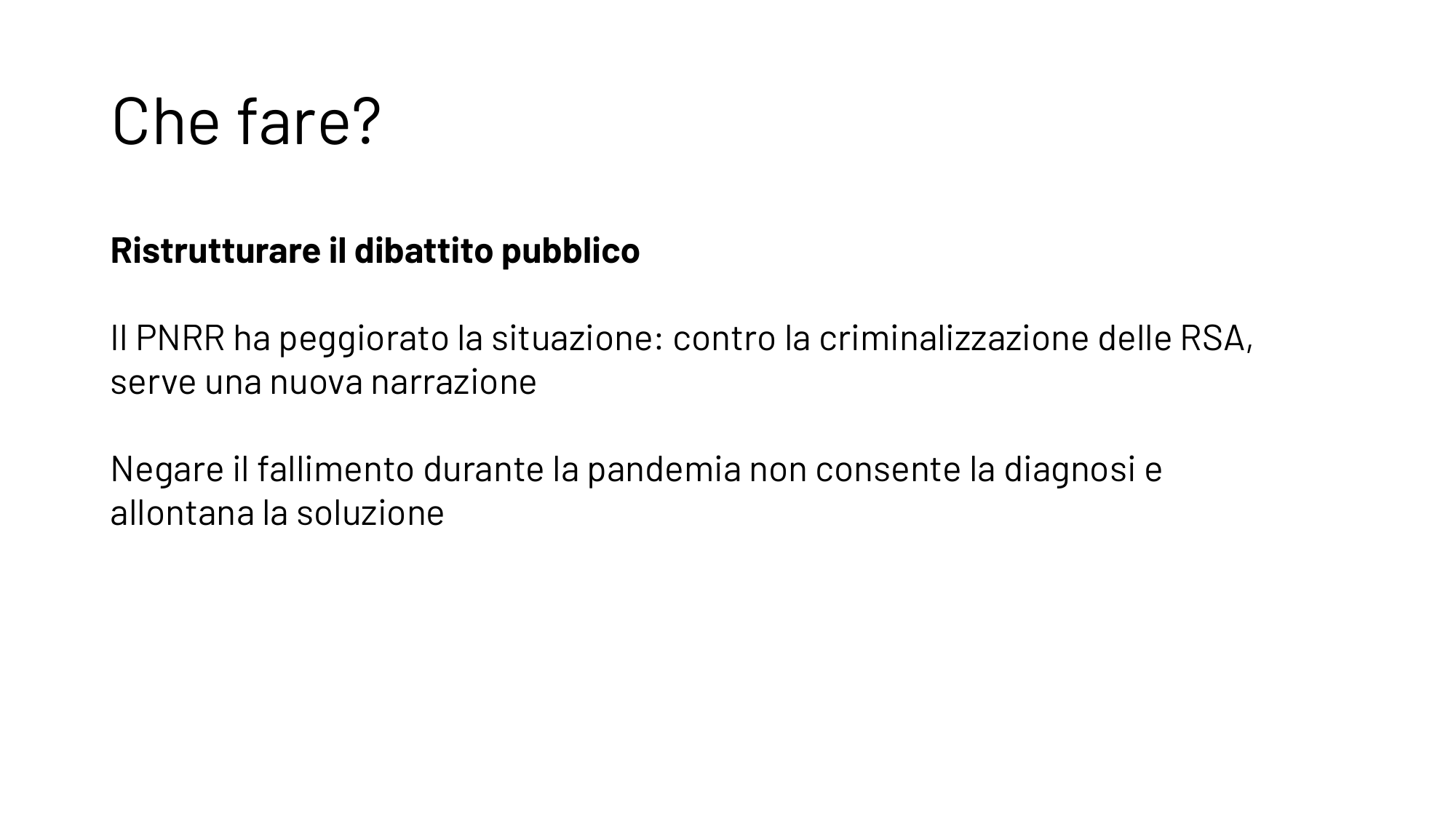

# Che fare?
Ristrutturare il dibattito pubblico

Il PNRR ha peggiorato la situazione: contro la criminalizzazione delle RSA,
serve una nuova narrazione

Negare il fallimento durante la pandemia non consente la diagnosi e
allontana la soluzione